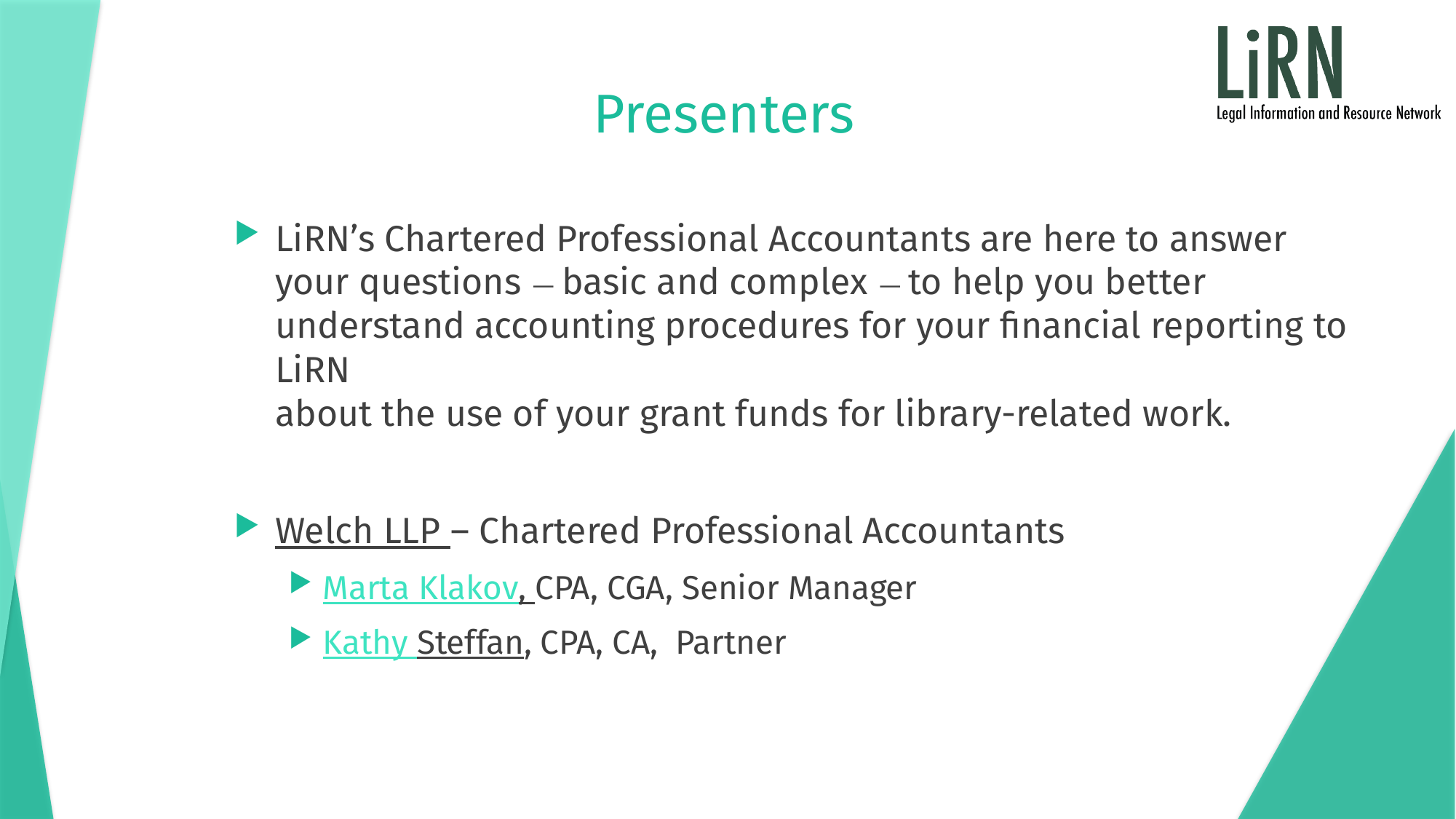

# Presenters
LiRN’s Chartered Professional Accountants are here to answer your questions — basic and complex — to help you better understand accounting procedures for your financial reporting to LiRN
about the use of your grant funds for library-related work.

Welch LLP – Chartered Professional Accountants
Marta Klakov, CPA, CGA, Senior Manager
Kathy Steffan, CPA, CA,  Partner